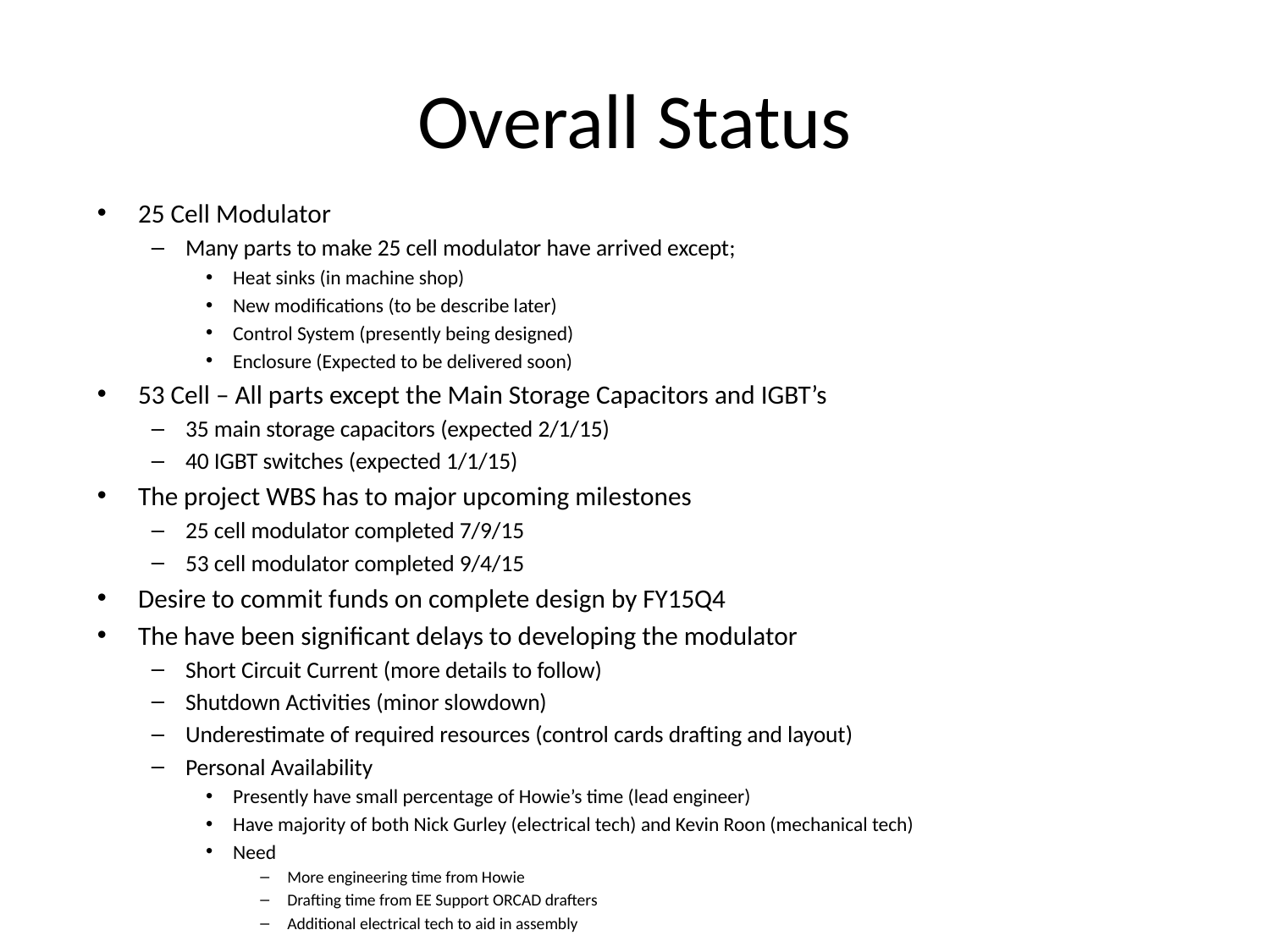

# Overall Status
25 Cell Modulator
Many parts to make 25 cell modulator have arrived except;
Heat sinks (in machine shop)
New modifications (to be describe later)
Control System (presently being designed)
Enclosure (Expected to be delivered soon)
53 Cell – All parts except the Main Storage Capacitors and IGBT’s
35 main storage capacitors (expected 2/1/15)
40 IGBT switches (expected 1/1/15)
The project WBS has to major upcoming milestones
25 cell modulator completed 7/9/15
53 cell modulator completed 9/4/15
Desire to commit funds on complete design by FY15Q4
The have been significant delays to developing the modulator
Short Circuit Current (more details to follow)
Shutdown Activities (minor slowdown)
Underestimate of required resources (control cards drafting and layout)
Personal Availability
Presently have small percentage of Howie’s time (lead engineer)
Have majority of both Nick Gurley (electrical tech) and Kevin Roon (mechanical tech)
Need
More engineering time from Howie
Drafting time from EE Support ORCAD drafters
Additional electrical tech to aid in assembly